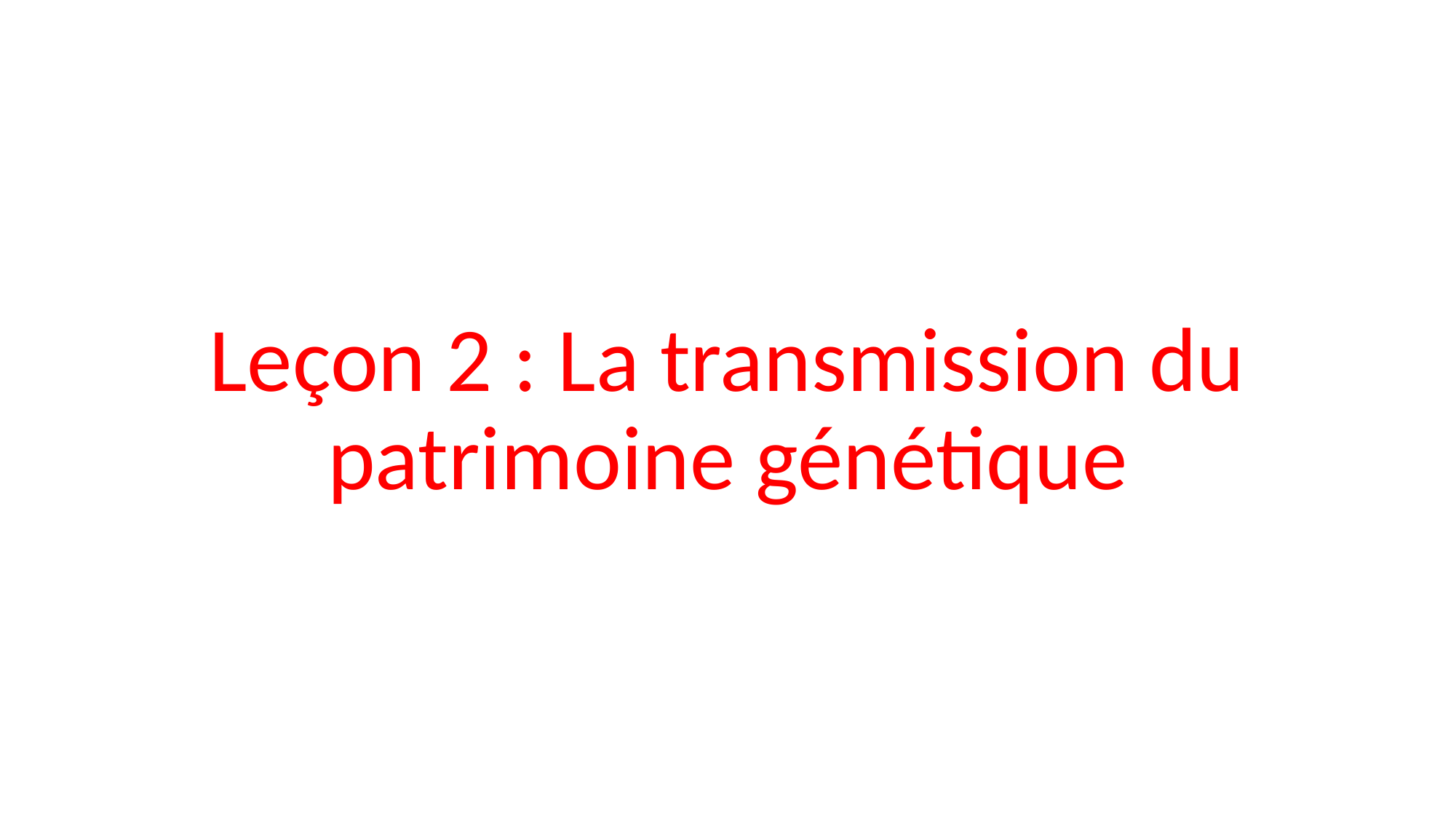

# Leçon 2 : La transmission du patrimoine génétique